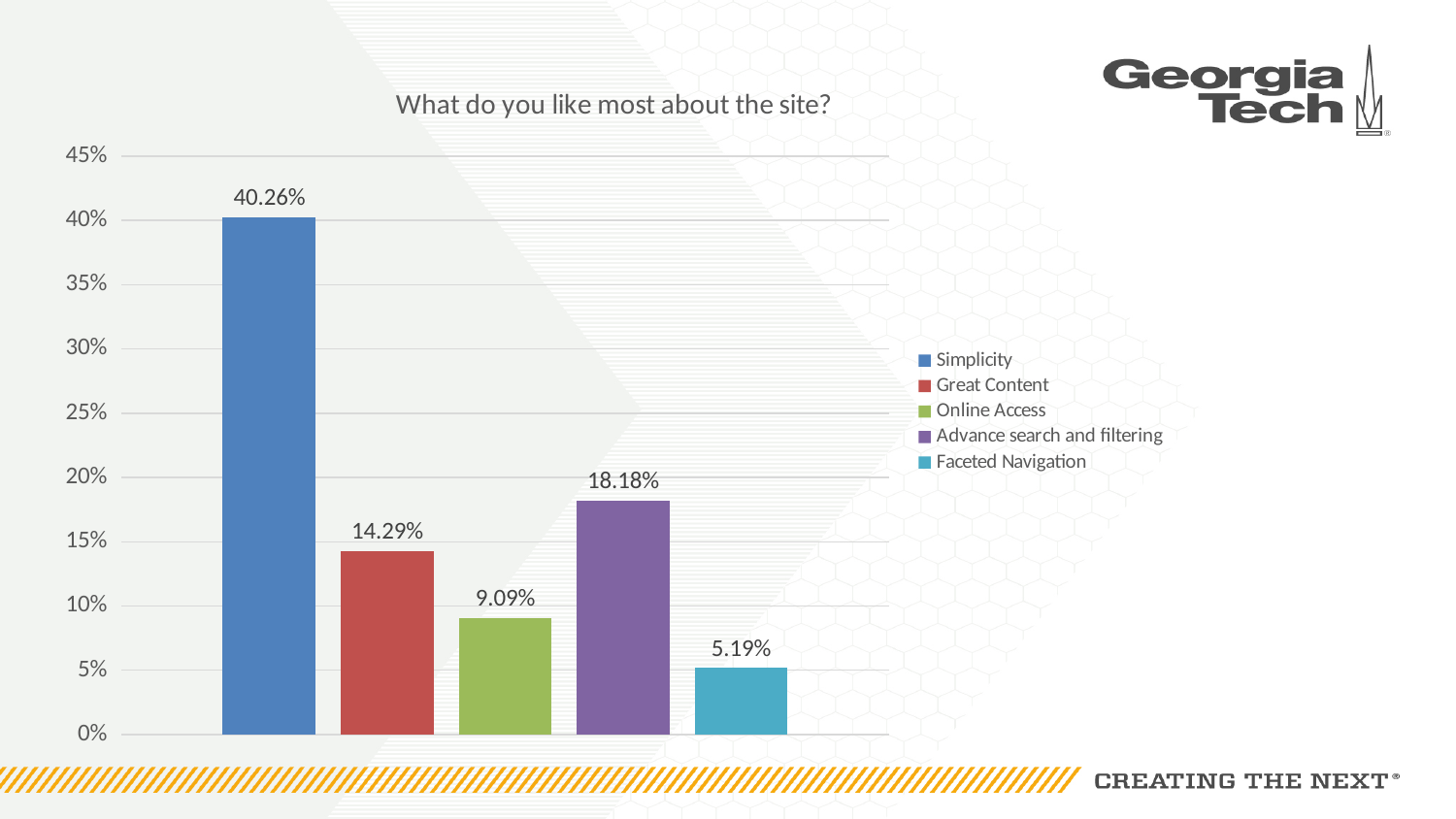

### Chart: What do you like most about the site?

| Category | Simplicity | Great Content  | Online Access | Advance search and filtering  | Faceted Navigation  |
|---|---|---|---|---|---|